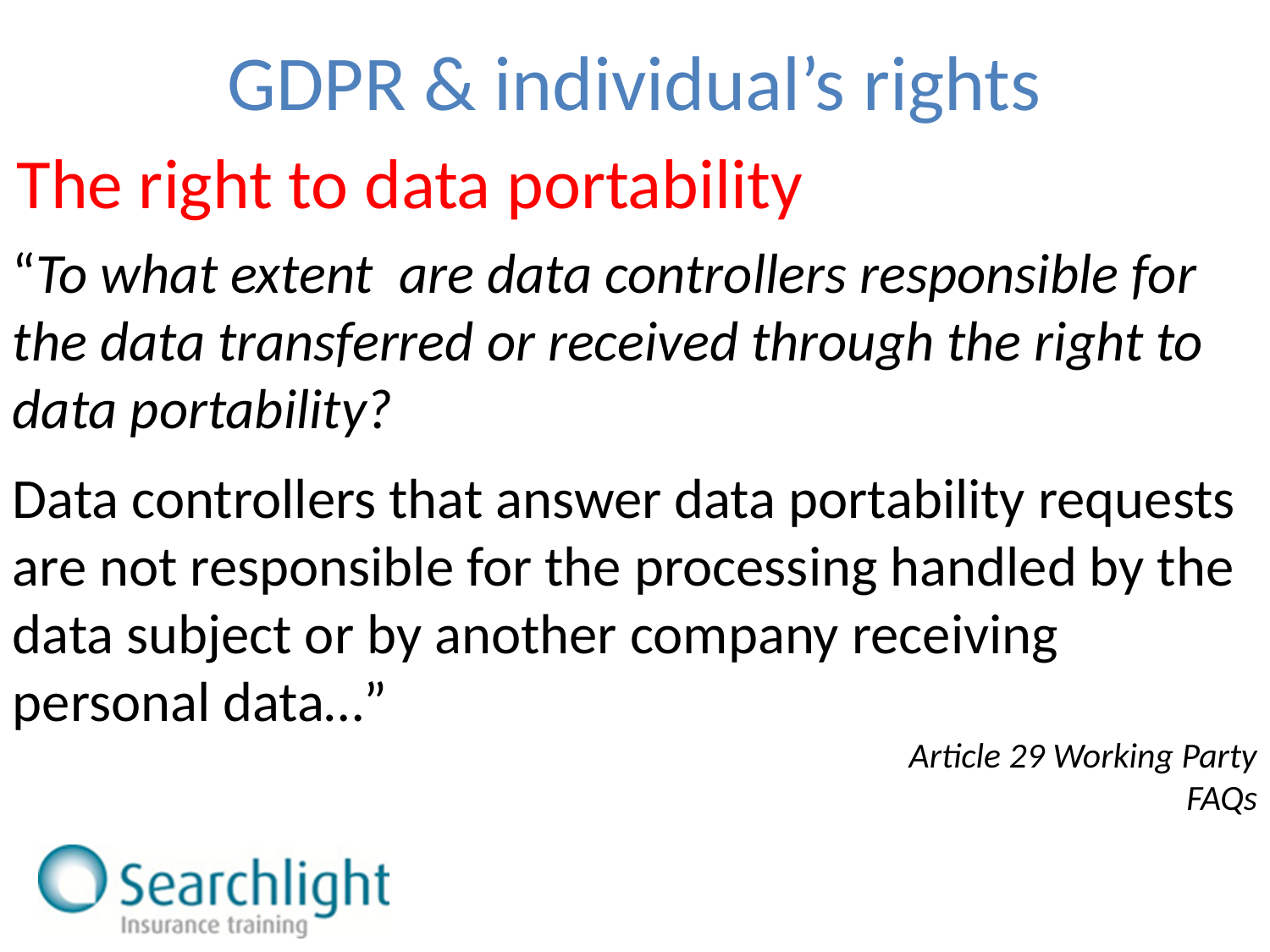

GDPR & individual’s rights
The right to data portability
“To what extent  are data controllers responsible for the data transferred or received through the right to data portability?

Data controllers that answer data portability requests are not responsible for the processing handled by the data subject or by another company receiving personal data…”
Article 29 Working Party
FAQs